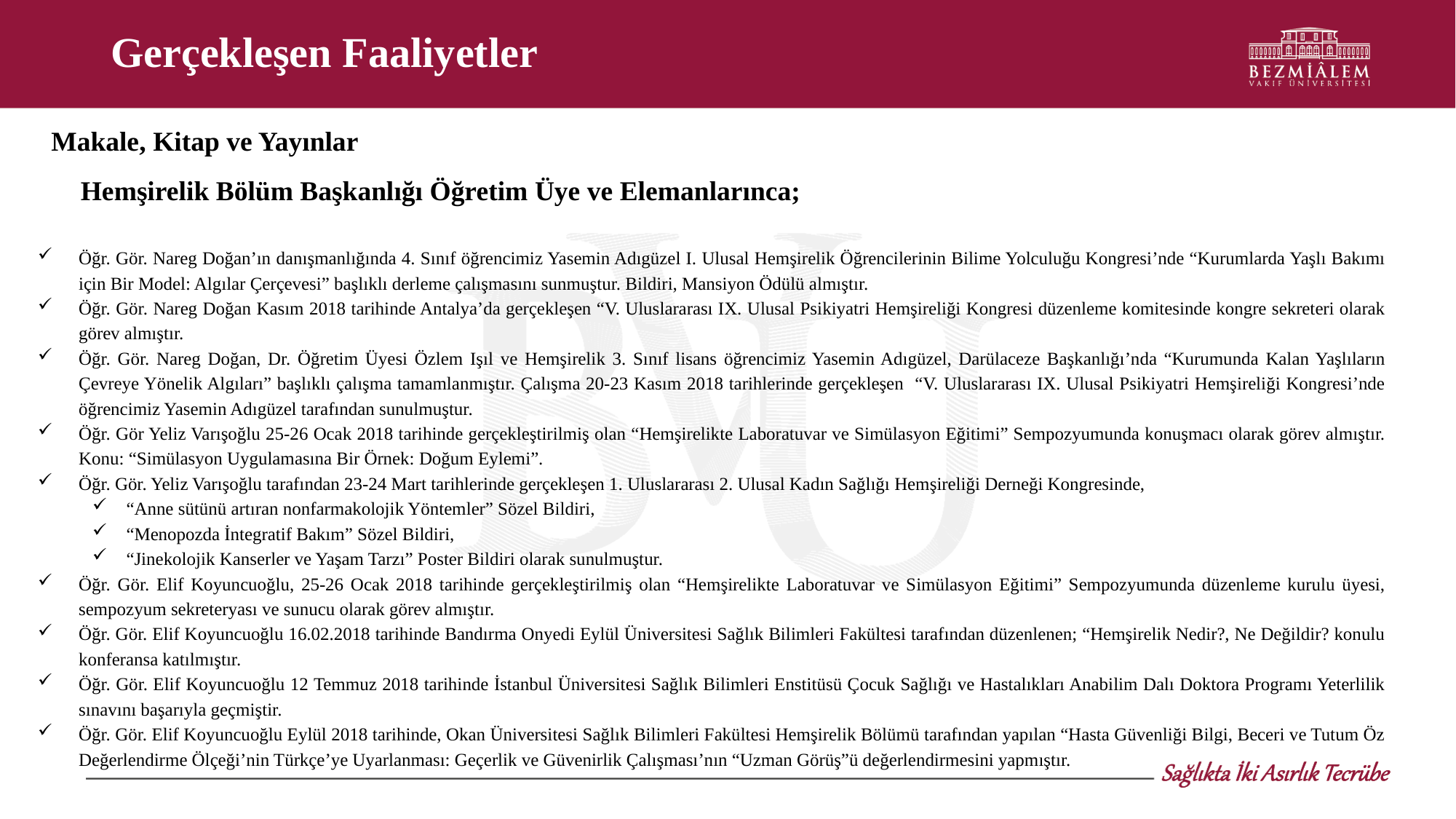

# Gerçekleşen Faaliyetler
Makale, Kitap ve Yayınlar

Hemşirelik Bölüm Başkanlığı Öğretim Üye ve Elemanlarınca;

Öğr. Gör. Nareg Doğan’ın danışmanlığında 4. Sınıf öğrencimiz Yasemin Adıgüzel I. Ulusal Hemşirelik Öğrencilerinin Bilime Yolculuğu Kongresi’nde “Kurumlarda Yaşlı Bakımı için Bir Model: Algılar Çerçevesi” başlıklı derleme çalışmasını sunmuştur. Bildiri, Mansiyon Ödülü almıştır.
Öğr. Gör. Nareg Doğan Kasım 2018 tarihinde Antalya’da gerçekleşen “V. Uluslararası IX. Ulusal Psikiyatri Hemşireliği Kongresi düzenleme komitesinde kongre sekreteri olarak görev almıştır.
Öğr. Gör. Nareg Doğan, Dr. Öğretim Üyesi Özlem Işıl ve Hemşirelik 3. Sınıf lisans öğrencimiz Yasemin Adıgüzel, Darülaceze Başkanlığı’nda “Kurumunda Kalan Yaşlıların Çevreye Yönelik Algıları” başlıklı çalışma tamamlanmıştır. Çalışma 20-23 Kasım 2018 tarihlerinde gerçekleşen  “V. Uluslararası IX. Ulusal Psikiyatri Hemşireliği Kongresi’nde öğrencimiz Yasemin Adıgüzel tarafından sunulmuştur.
Öğr. Gör Yeliz Varışoğlu 25-26 Ocak 2018 tarihinde gerçekleştirilmiş olan “Hemşirelikte Laboratuvar ve Simülasyon Eğitimi” Sempozyumunda konuşmacı olarak görev almıştır. Konu: “Simülasyon Uygulamasına Bir Örnek: Doğum Eylemi”.
Öğr. Gör. Yeliz Varışoğlu tarafından 23-24 Mart tarihlerinde gerçekleşen 1. Uluslararası 2. Ulusal Kadın Sağlığı Hemşireliği Derneği Kongresinde,
“Anne sütünü artıran nonfarmakolojik Yöntemler” Sözel Bildiri,
“Menopozda İntegratif Bakım” Sözel Bildiri,
“Jinekolojik Kanserler ve Yaşam Tarzı” Poster Bildiri olarak sunulmuştur.
Öğr. Gör. Elif Koyuncuoğlu, 25-26 Ocak 2018 tarihinde gerçekleştirilmiş olan “Hemşirelikte Laboratuvar ve Simülasyon Eğitimi” Sempozyumunda düzenleme kurulu üyesi, sempozyum sekreteryası ve sunucu olarak görev almıştır.
Öğr. Gör. Elif Koyuncuoğlu 16.02.2018 tarihinde Bandırma Onyedi Eylül Üniversitesi Sağlık Bilimleri Fakültesi tarafından düzenlenen; “Hemşirelik Nedir?, Ne Değildir? konulu konferansa katılmıştır.
Öğr. Gör. Elif Koyuncuoğlu 12 Temmuz 2018 tarihinde İstanbul Üniversitesi Sağlık Bilimleri Enstitüsü Çocuk Sağlığı ve Hastalıkları Anabilim Dalı Doktora Programı Yeterlilik sınavını başarıyla geçmiştir.
Öğr. Gör. Elif Koyuncuoğlu Eylül 2018 tarihinde, Okan Üniversitesi Sağlık Bilimleri Fakültesi Hemşirelik Bölümü tarafından yapılan “Hasta Güvenliği Bilgi, Beceri ve Tutum Öz Değerlendirme Ölçeği’nin Türkçe’ye Uyarlanması: Geçerlik ve Güvenirlik Çalışması’nın “Uzman Görüş”ü değerlendirmesini yapmıştır.